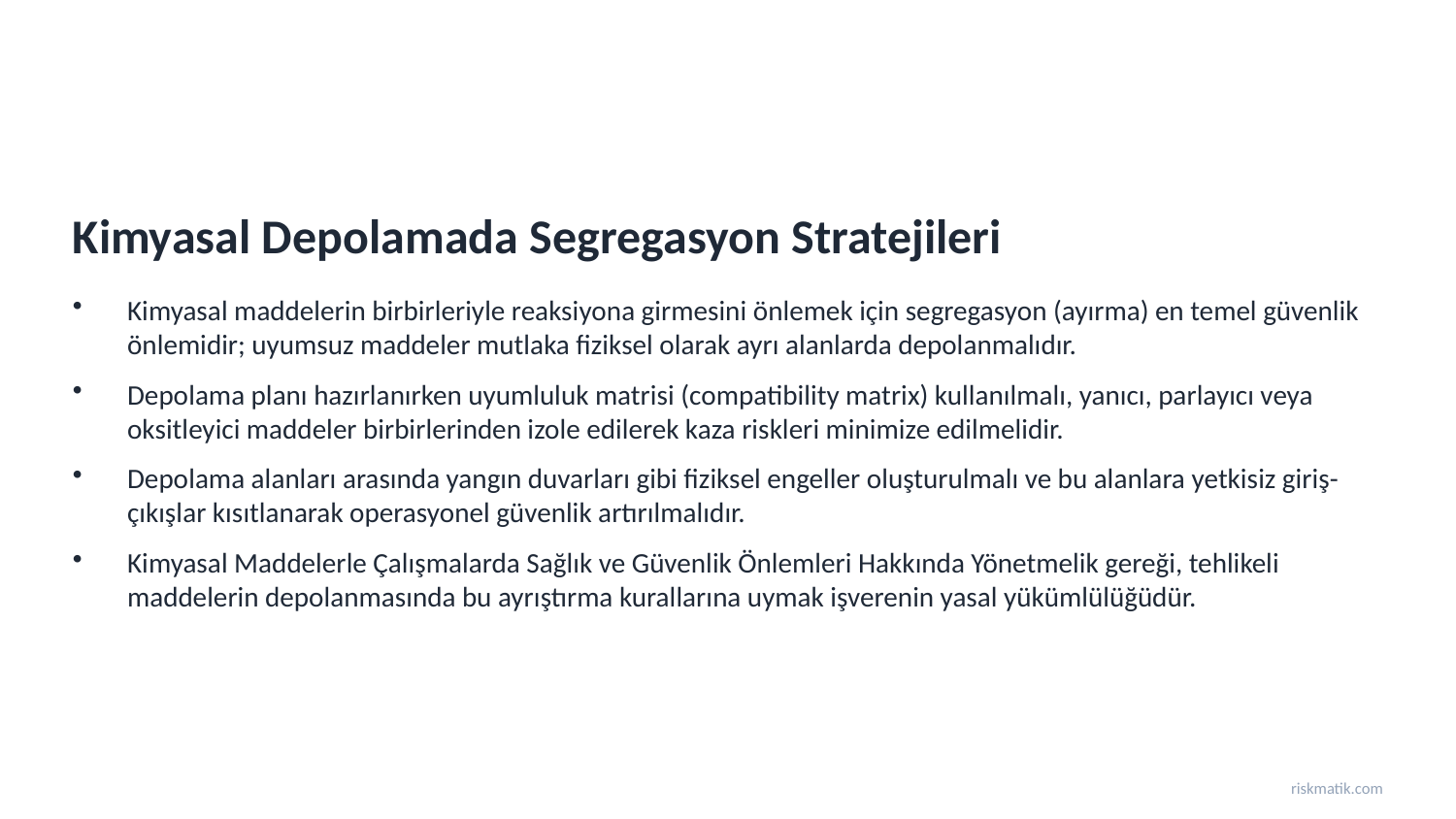

Kimyasal Depolamada Segregasyon Stratejileri
Kimyasal maddelerin birbirleriyle reaksiyona girmesini önlemek için segregasyon (ayırma) en temel güvenlik önlemidir; uyumsuz maddeler mutlaka fiziksel olarak ayrı alanlarda depolanmalıdır.
Depolama planı hazırlanırken uyumluluk matrisi (compatibility matrix) kullanılmalı, yanıcı, parlayıcı veya oksitleyici maddeler birbirlerinden izole edilerek kaza riskleri minimize edilmelidir.
Depolama alanları arasında yangın duvarları gibi fiziksel engeller oluşturulmalı ve bu alanlara yetkisiz giriş-çıkışlar kısıtlanarak operasyonel güvenlik artırılmalıdır.
Kimyasal Maddelerle Çalışmalarda Sağlık ve Güvenlik Önlemleri Hakkında Yönetmelik gereği, tehlikeli maddelerin depolanmasında bu ayrıştırma kurallarına uymak işverenin yasal yükümlülüğüdür.
riskmatik.com